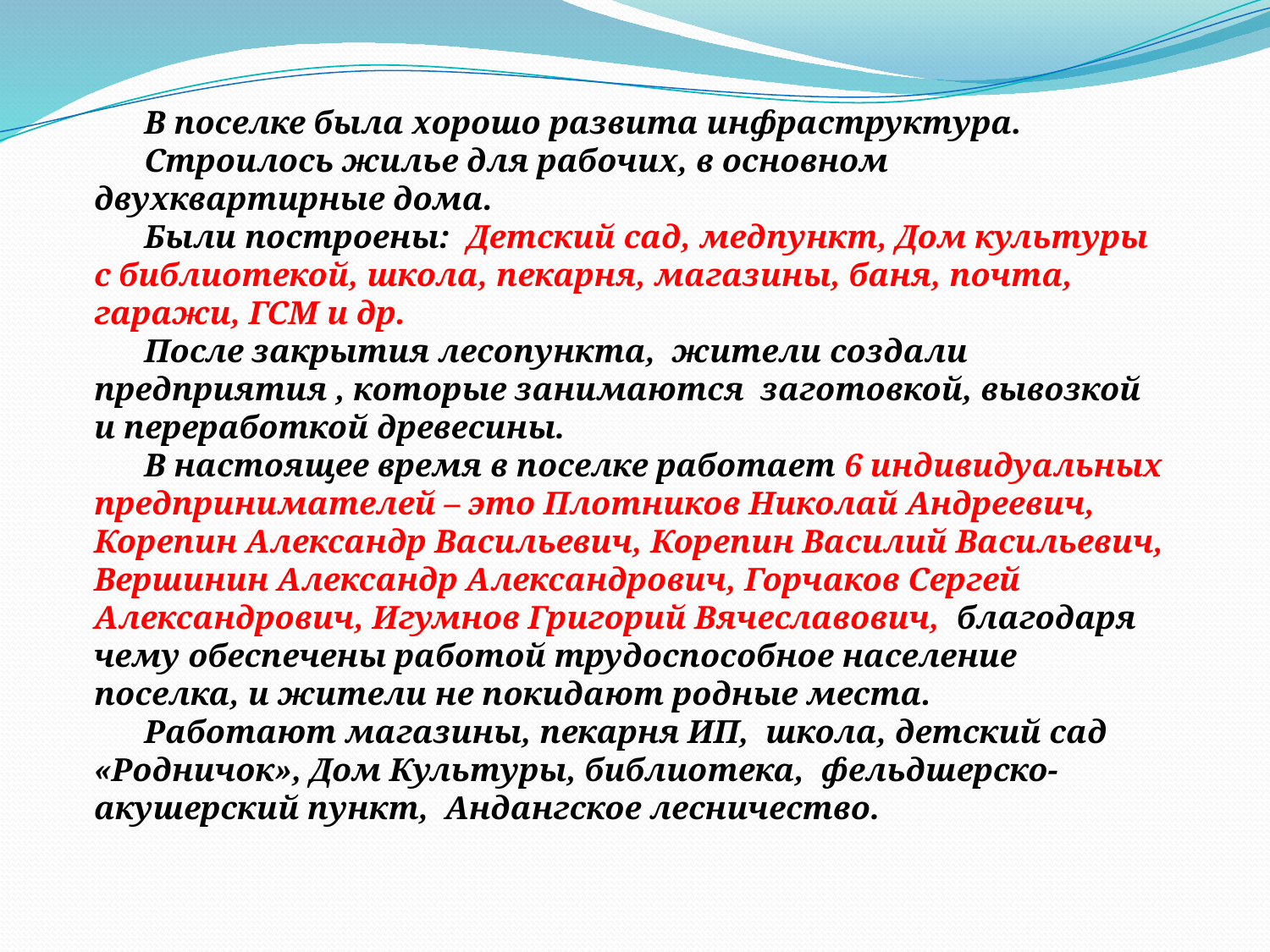

В поселке была хорошо развита инфраструктура.
Строилось жилье для рабочих, в основном двухквартирные дома.
Были построены:  Детский сад, медпункт, Дом культуры с библиотекой, школа, пекарня, магазины, баня, почта, гаражи, ГСМ и др.
После закрытия лесопункта,  жители создали предприятия , которые занимаются  заготовкой, вывозкой и переработкой древесины.
В настоящее время в поселке работает 6 индивидуальных предпринимателей – это Плотников Николай Андреевич, Корепин Александр Васильевич, Корепин Василий Васильевич, Вершинин Александр Александрович, Горчаков Сергей Александрович, Игумнов Григорий Вячеславович,  благодаря чему обеспечены работой трудоспособное население поселка, и жители не покидают родные места.
Работают магазины, пекарня ИП,  школа, детский сад «Родничок», Дом Культуры, библиотека,  фельдшерско-акушерский пункт,  Андангское лесничество.